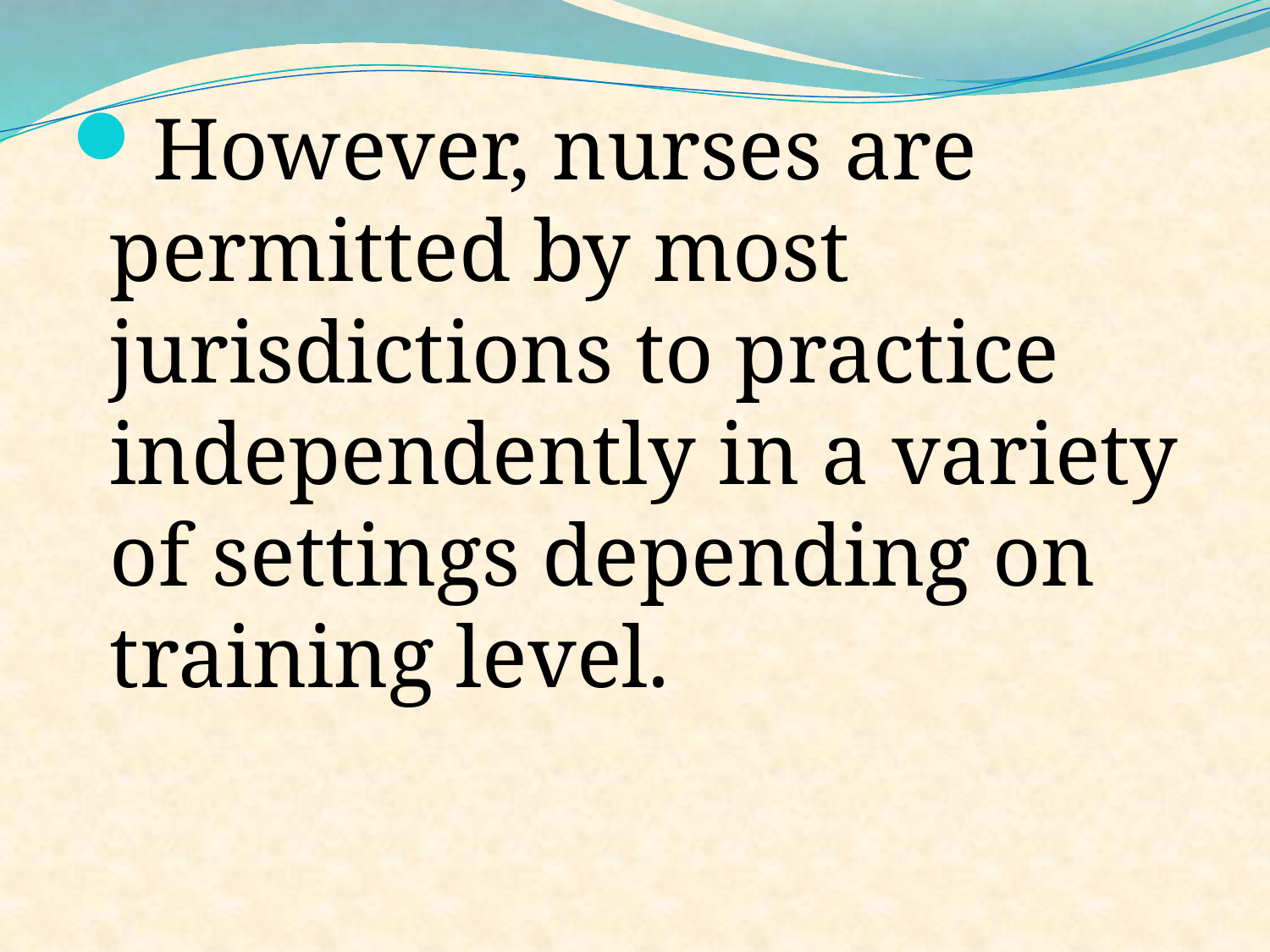

However, nurses are permitted by most jurisdictions to practice independently in a variety of settings depending on training level.